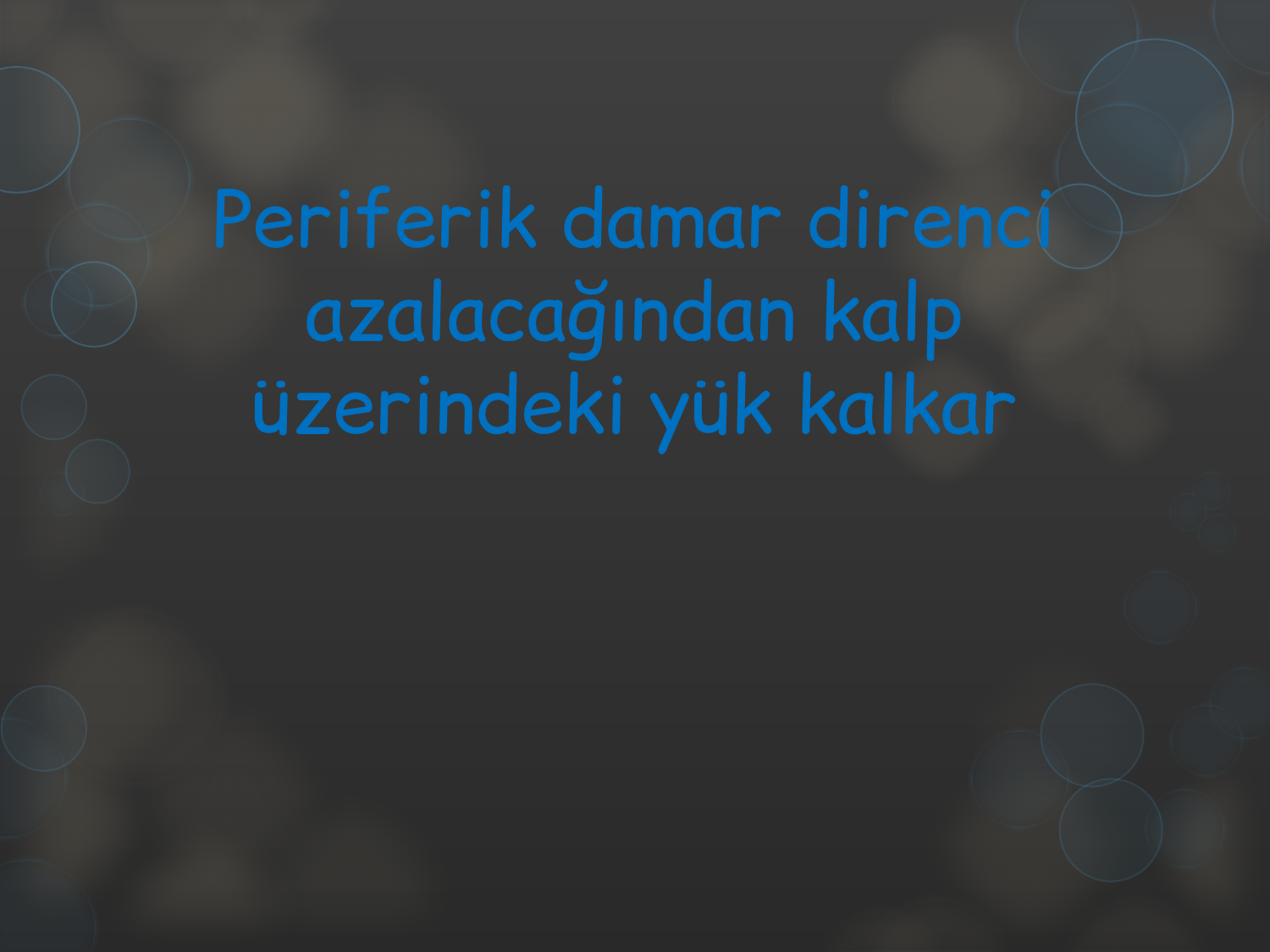

# Periferik damar direnci azalacağından kalp üzerindeki yük kalkar